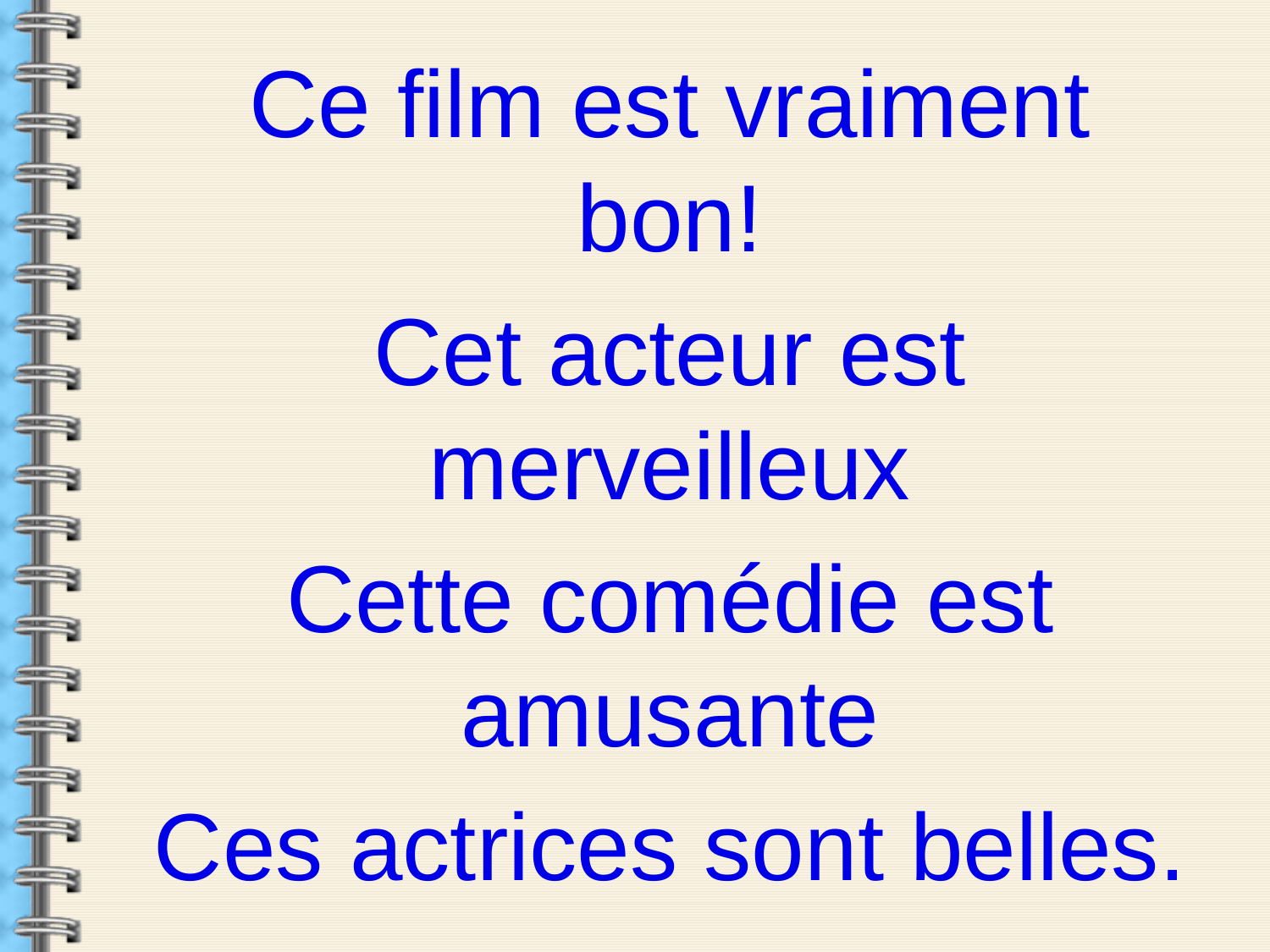

Ce film est vraiment bon!
Cet acteur est merveilleux
Cette comédie est amusante
Ces actrices sont belles.